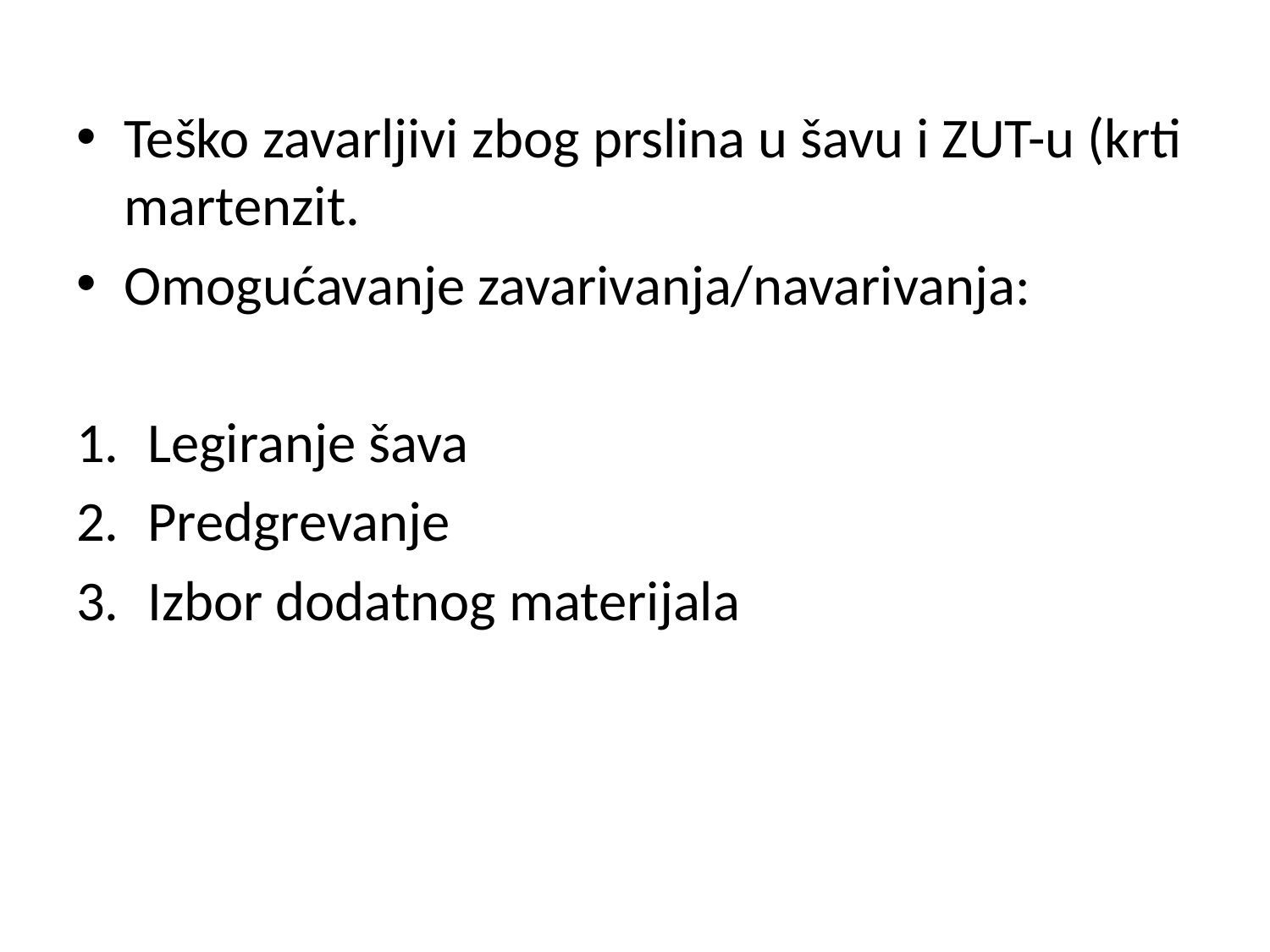

Teško zavarljivi zbog prslina u šavu i ZUT-u (krti martenzit.
Omogućavanje zavarivanja/navarivanja:

Legiranje šava
Predgrevanje
Izbor dodatnog materijala